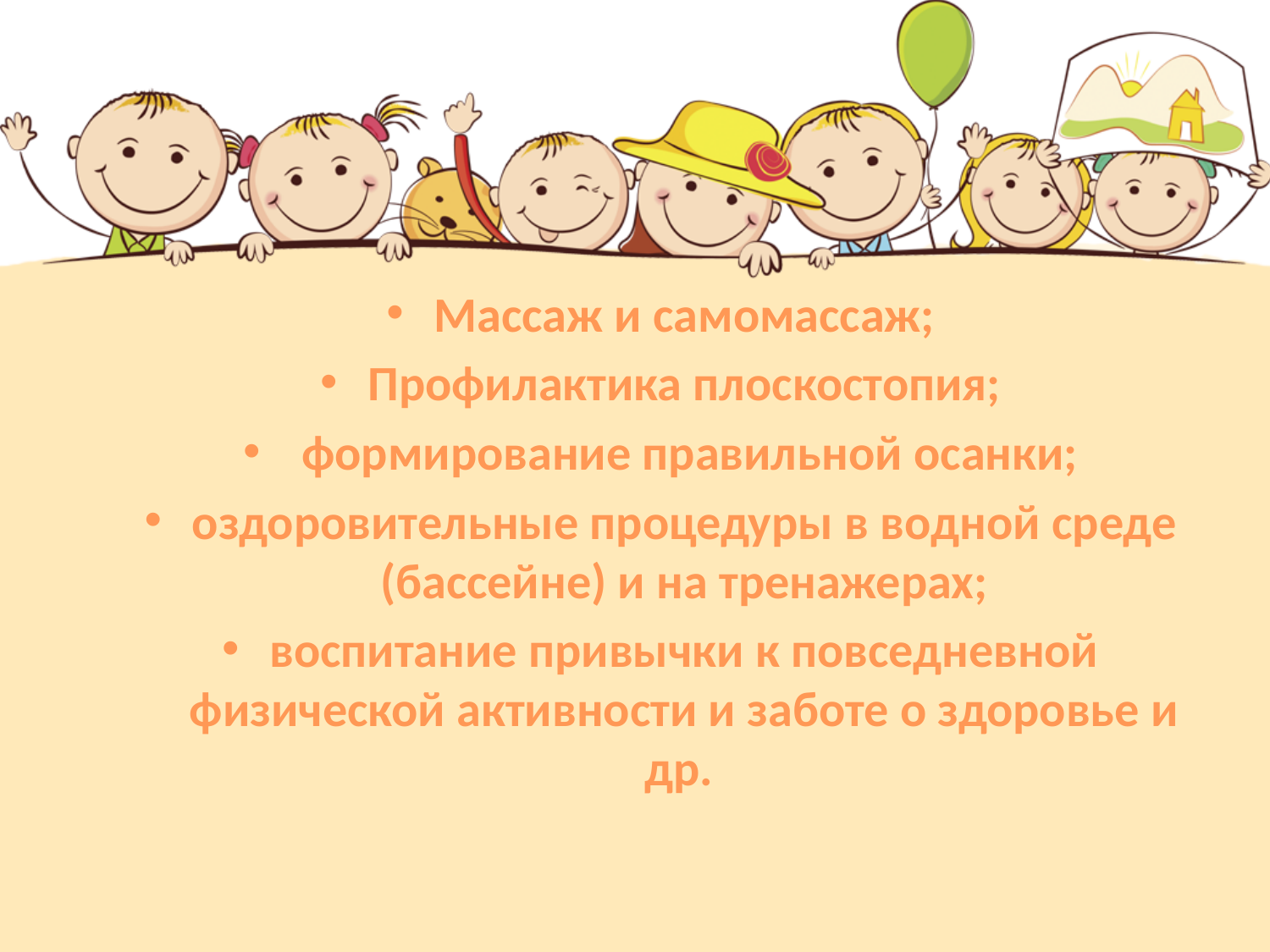

Массаж и самомассаж;
Профилактика плоскостопия;
 формирование правильной осанки;
оздоровительные процедуры в водной среде (бассейне) и на тренажерах;
воспитание привычки к повседневной физической активности и заботе о здоровье и др.